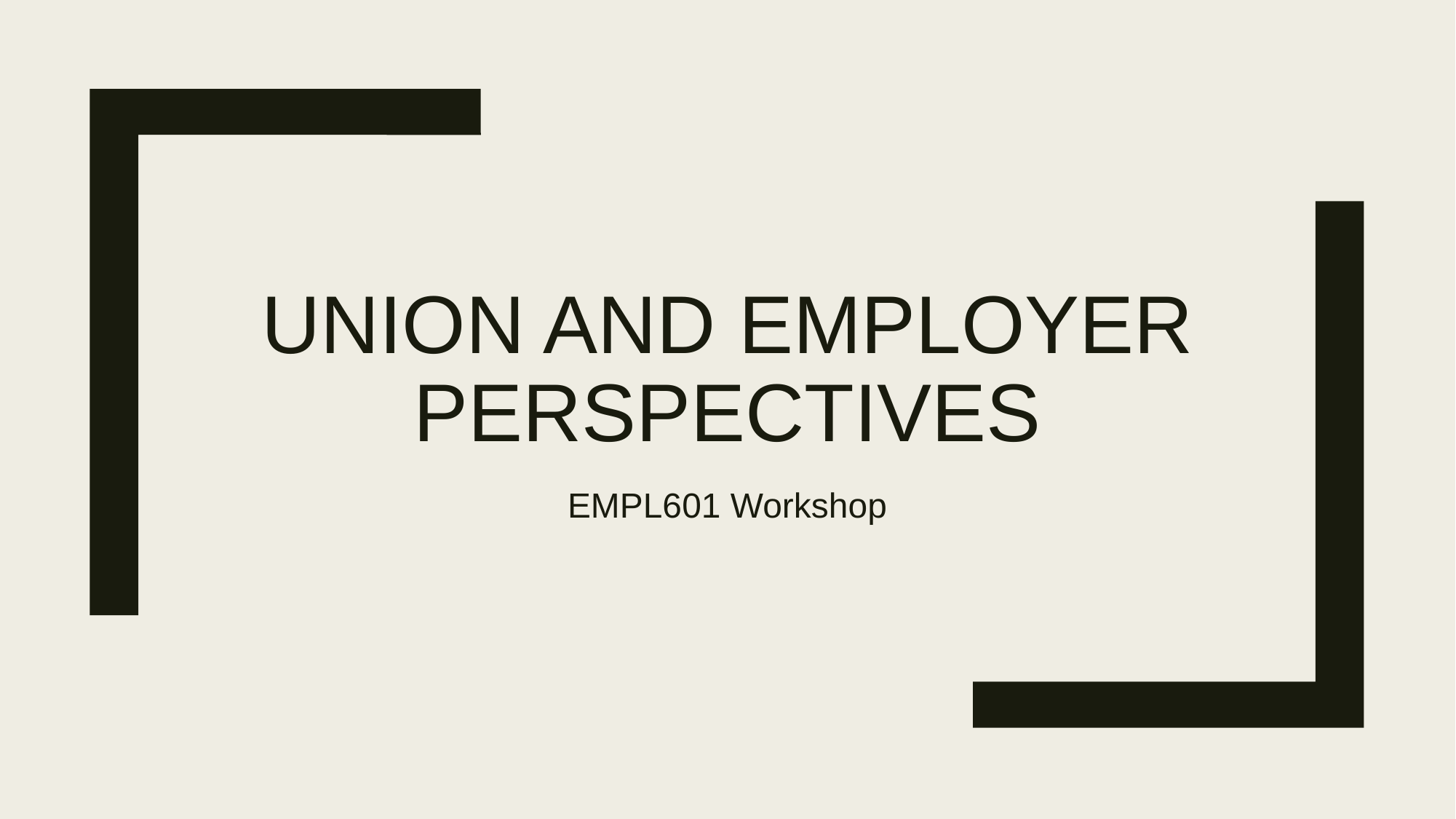

# Union and Employer Perspectives
EMPL601 Workshop